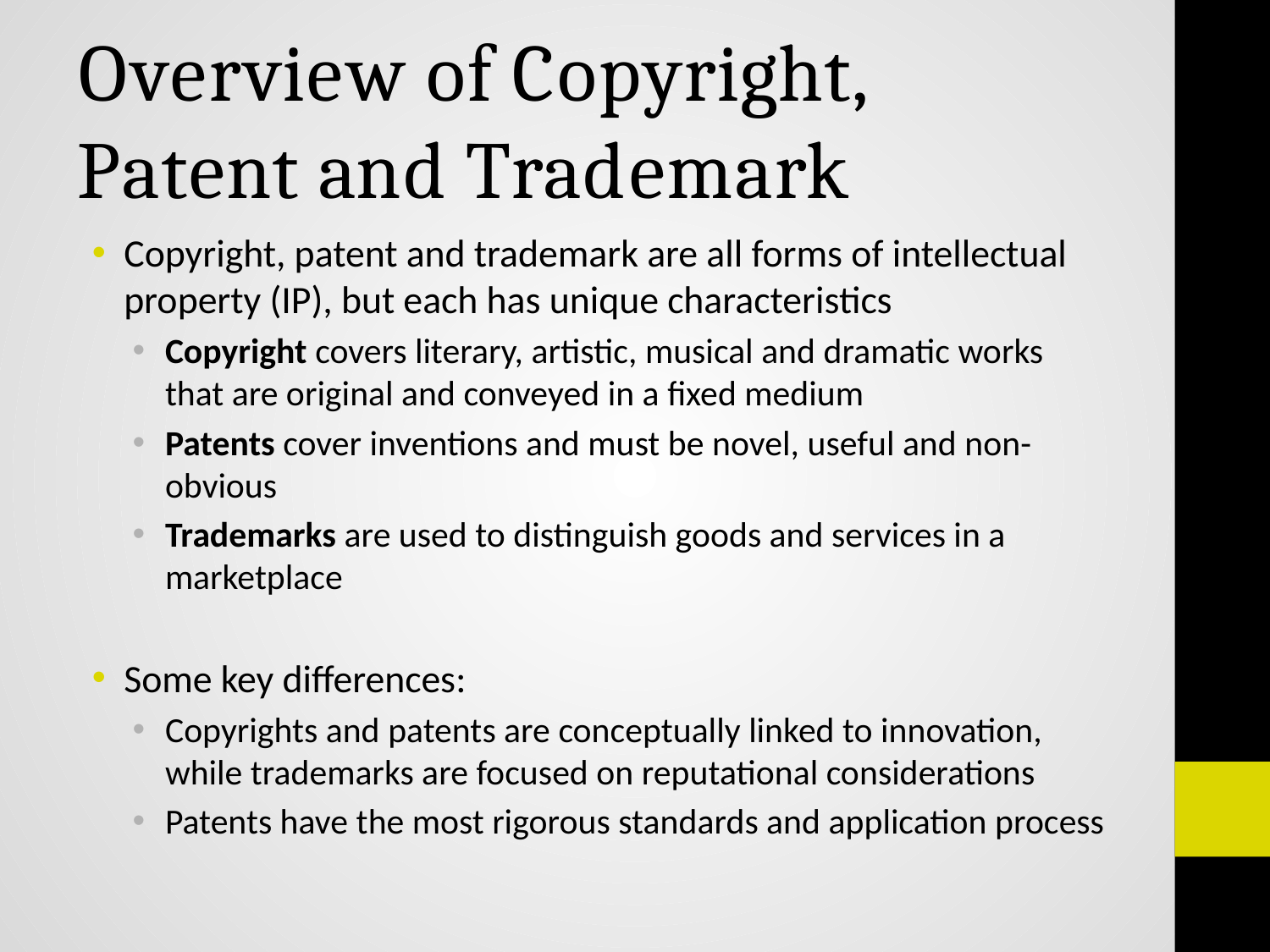

# Overview of Copyright, Patent and Trademark
Copyright, patent and trademark are all forms of intellectual property (IP), but each has unique characteristics
Copyright covers literary, artistic, musical and dramatic works that are original and conveyed in a fixed medium
Patents cover inventions and must be novel, useful and non-obvious
Trademarks are used to distinguish goods and services in a marketplace

Some key differences:
Copyrights and patents are conceptually linked to innovation, while trademarks are focused on reputational considerations
Patents have the most rigorous standards and application process